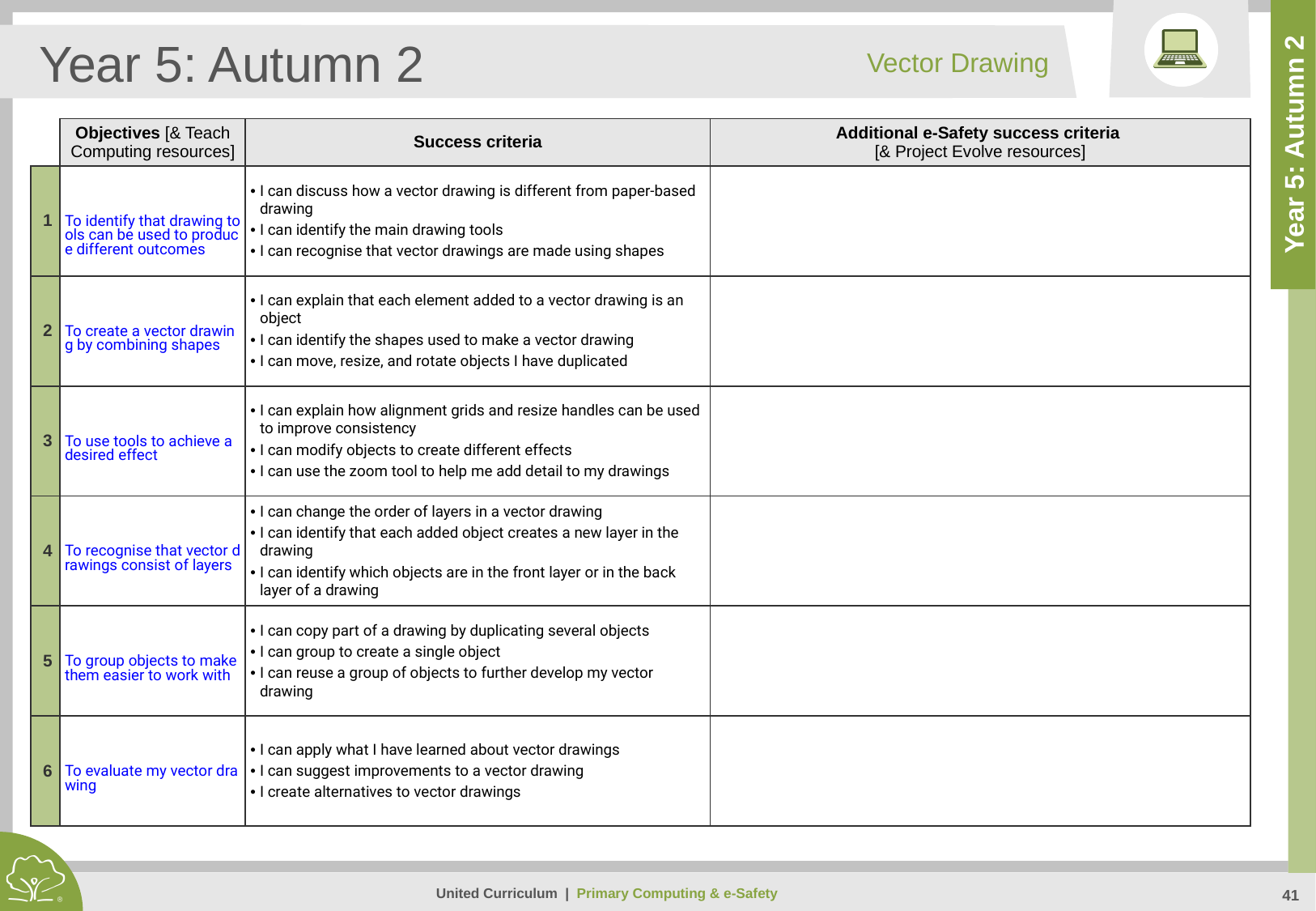

Vector Drawing
Year 5: Autumn 2
|  | Objectives [& Teach Computing resources] | Success criteria | Additional e-Safety success criteria [& Project Evolve resources] |
| --- | --- | --- | --- |
| 1 | To identify that drawing tools can be used to produce different outcomes | I can discuss how a vector drawing is different from paper-based drawing I can identify the main drawing tools I can recognise that vector drawings are made using shapes |  |
| 2 | To create a vector drawing by combining shapes | I can explain that each element added to a vector drawing is an object I can identify the shapes used to make a vector drawing I can move, resize, and rotate objects I have duplicated |  |
| 3 | To use tools to achieve a desired effect | I can explain how alignment grids and resize handles can be used to improve consistency I can modify objects to create different effects I can use the zoom tool to help me add detail to my drawings |  |
| 4 | To recognise that vector drawings consist of layers | I can change the order of layers in a vector drawing I can identify that each added object creates a new layer in the drawing I can identify which objects are in the front layer or in the back layer of a drawing |  |
| 5 | To group objects to make them easier to work with | I can copy part of a drawing by duplicating several objects I can group to create a single object I can reuse a group of objects to further develop my vector drawing |  |
| 6 | To evaluate my vector drawing | I can apply what I have learned about vector drawings I can suggest improvements to a vector drawing I create alternatives to vector drawings |  |
Year 5: Autumn 2